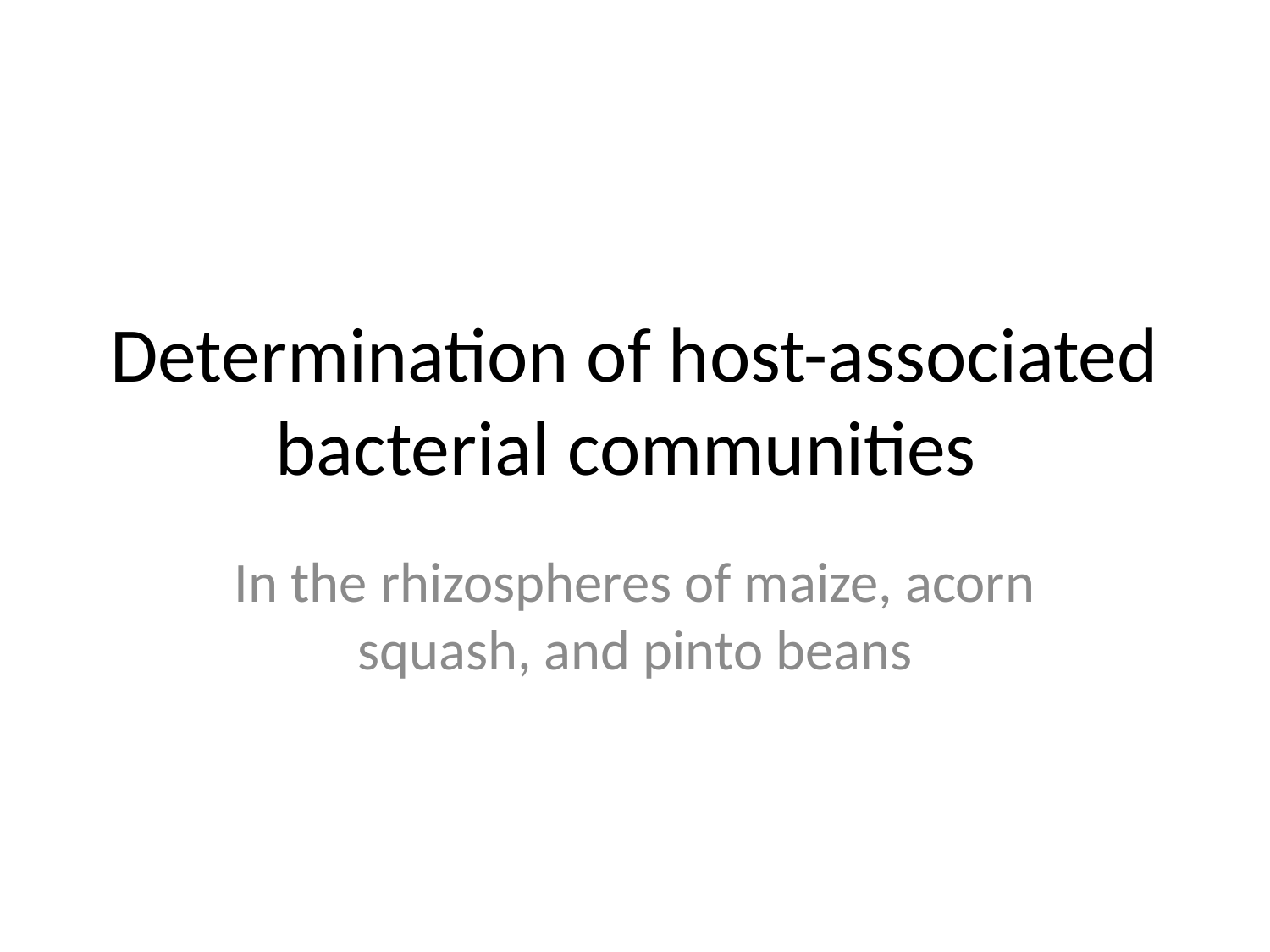

# Determination of host-associated bacterial communities
In the rhizospheres of maize, acorn squash, and pinto beans